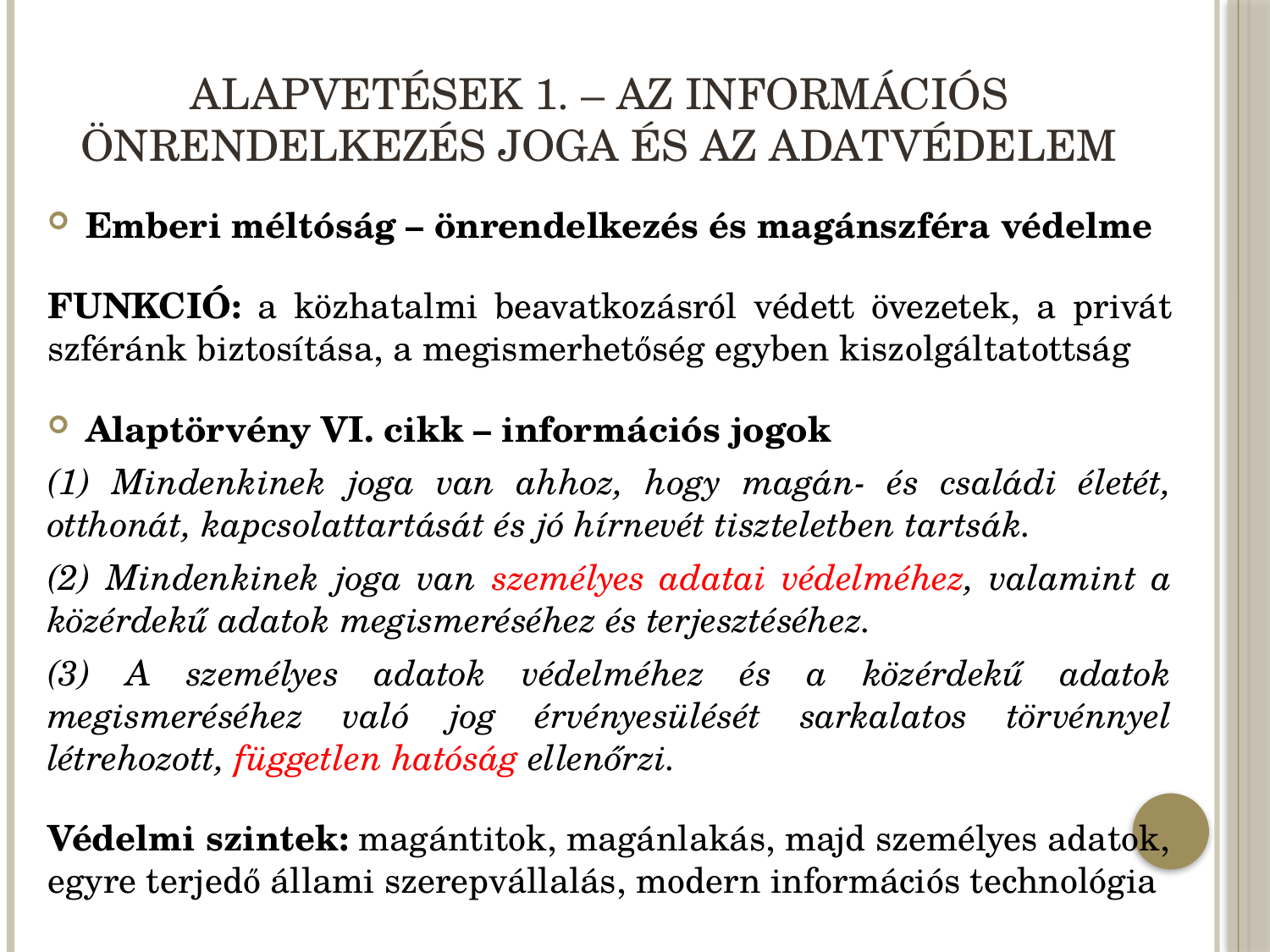

# Alapvetések 1. – Az Információs önrendelkezés joga és az adatvédelem
Emberi méltóság – önrendelkezés és magánszféra védelme

FUNKCIÓ: a közhatalmi beavatkozásról védett övezetek, a privát szféránk biztosítása, a megismerhetőség egyben kiszolgáltatottság

Alaptörvény VI. cikk – információs jogok
(1) Mindenkinek joga van ahhoz, hogy magán- és családi életét, otthonát, kapcsolattartását és jó hírnevét tiszteletben tartsák.
(2) Mindenkinek joga van személyes adatai védelméhez, valamint a közérdekű adatok megismeréséhez és terjesztéséhez.
(3) A személyes adatok védelméhez és a közérdekű adatok megismeréséhez való jog érvényesülését sarkalatos törvénnyel létrehozott, független hatóság ellenőrzi.

Védelmi szintek: magántitok, magánlakás, majd személyes adatok, egyre terjedő állami szerepvállalás, modern információs technológia